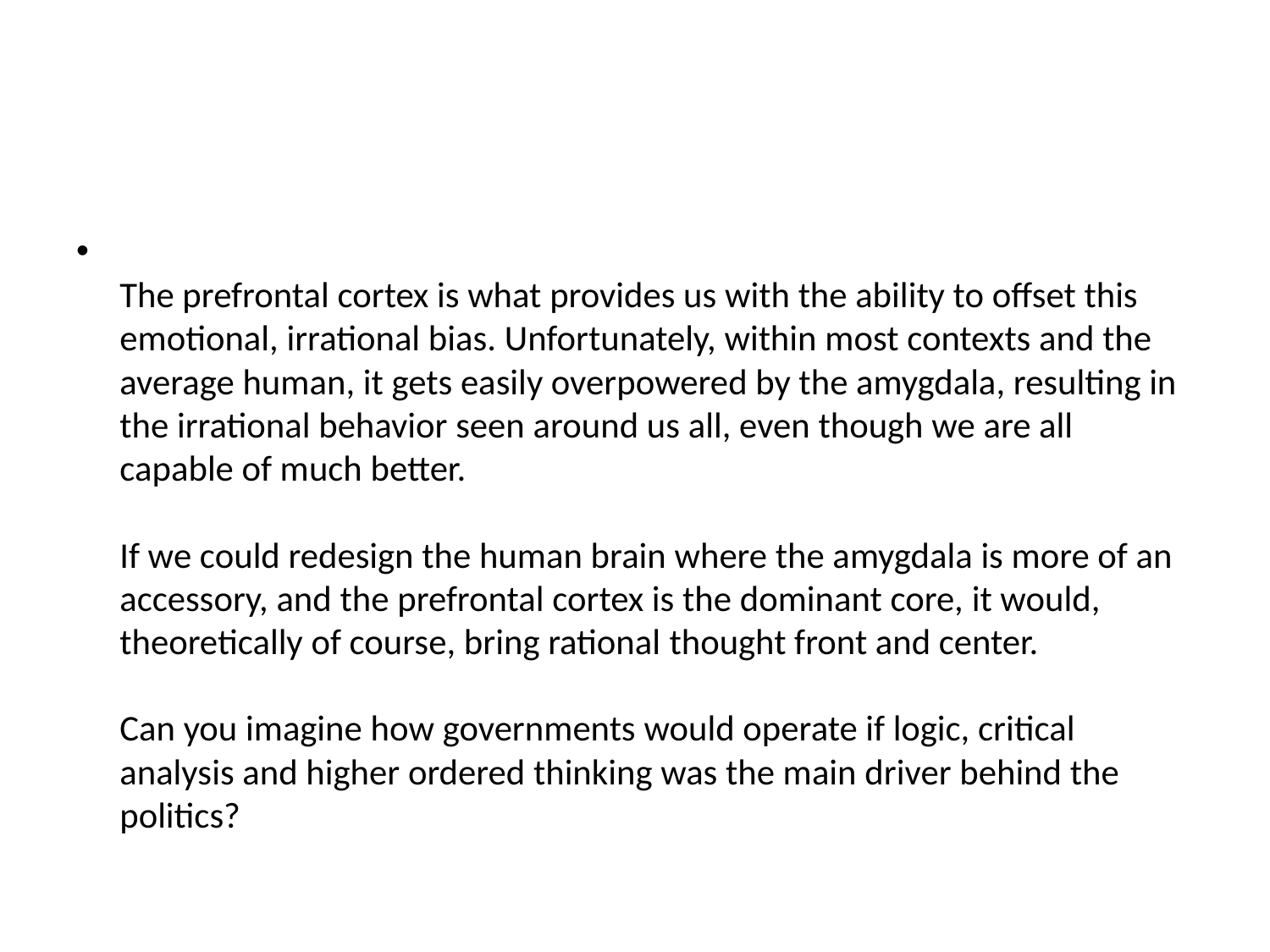

#
The prefrontal cortex is what provides us with the ability to offset this emotional, irrational bias. Unfortunately, within most contexts and the average human, it gets easily overpowered by the amygdala, resulting in the irrational behavior seen around us all, even though we are all capable of much better.
If we could redesign the human brain where the amygdala is more of an accessory, and the prefrontal cortex is the dominant core, it would, theoretically of course, bring rational thought front and center.
Can you imagine how governments would operate if logic, critical analysis and higher ordered thinking was the main driver behind the politics?